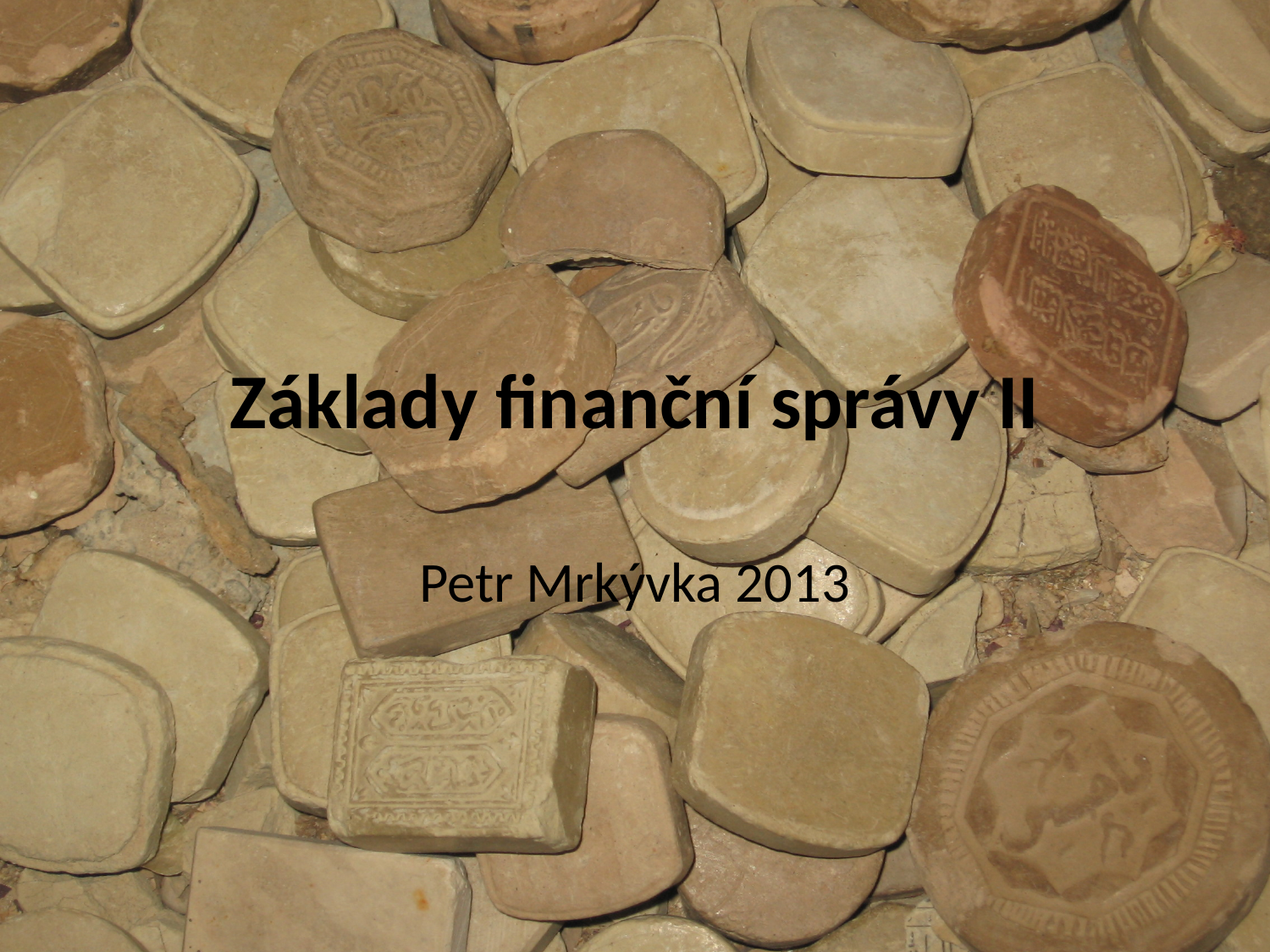

# Základy finanční správy II
Petr Mrkývka 2013